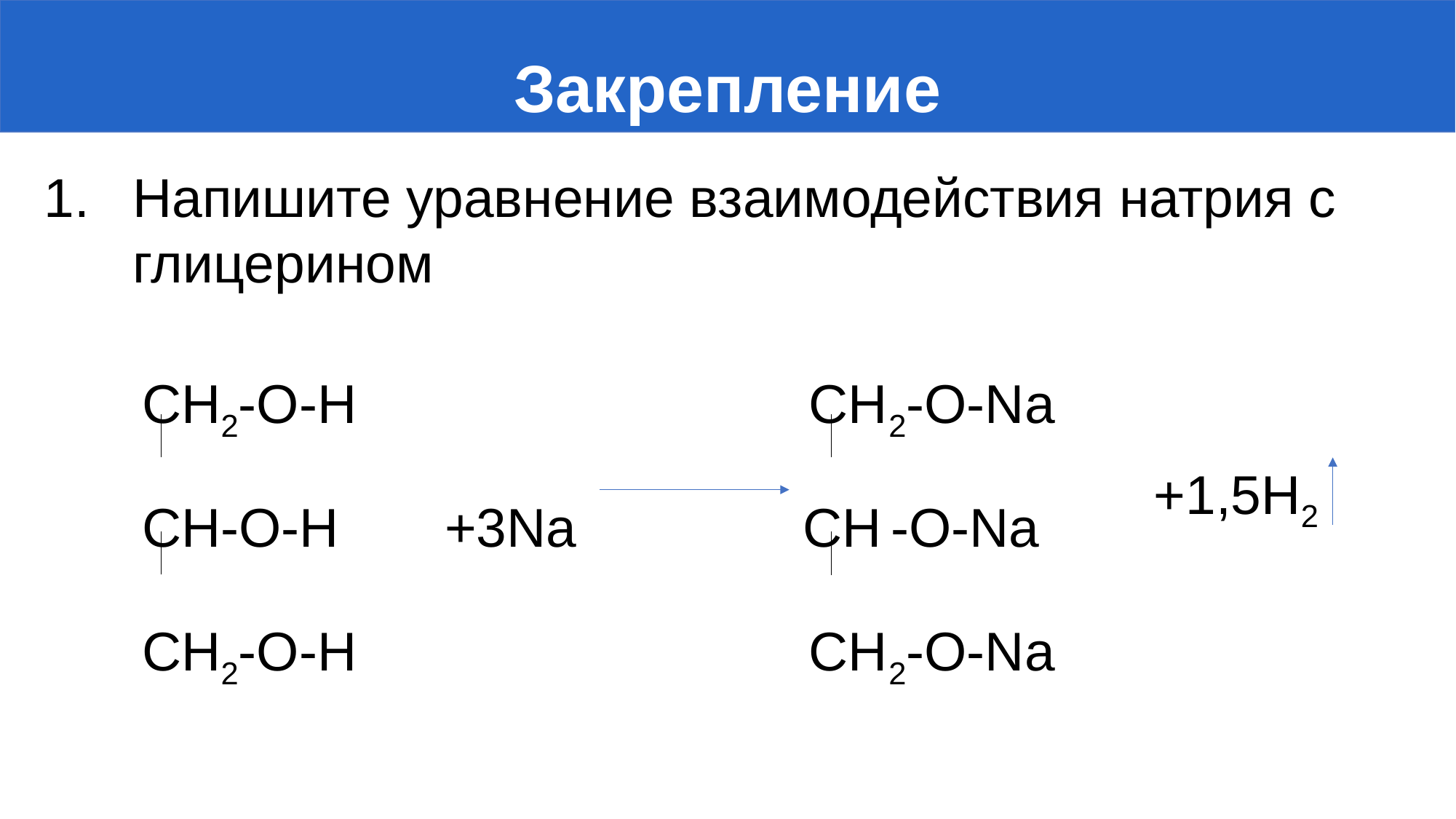

# Закрепление
Напишите уравнение взаимодействия натрия с глицерином
CH2-O-H                              CH2-O-Na
CH-O-H       +3Na               CH -O-Na
CH2-O-H                              CH2-O-Na

+1,5H2